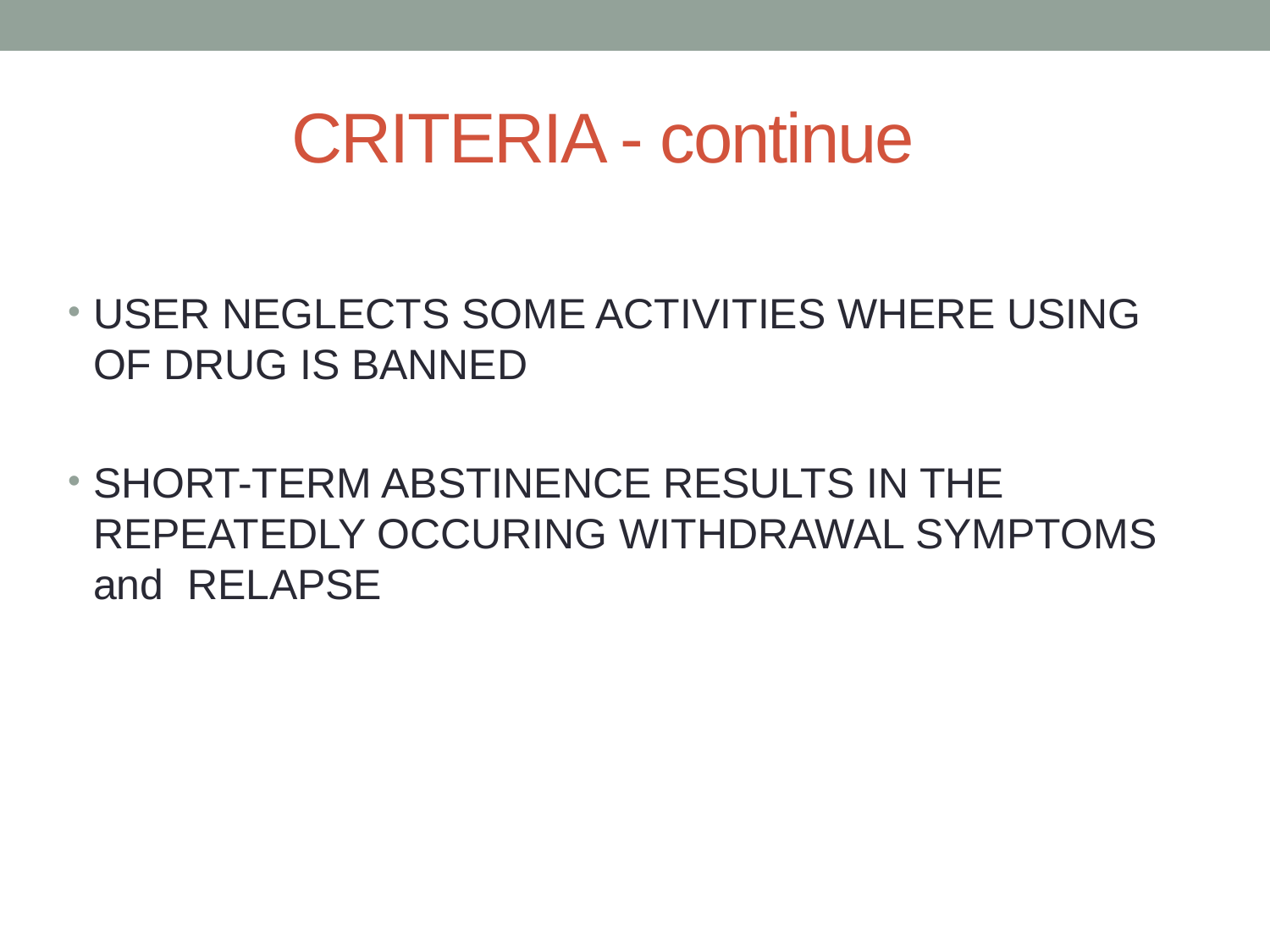

# CRITERIA - continue
USER NEGLECTS SOME ACTIVITIES WHERE USING OF DRUG IS BANNED

SHORT-TERM ABSTINENCE RESULTS IN THE REPEATEDLY OCCURING WITHDRAWAL SYMPTOMS and  RELAPSE